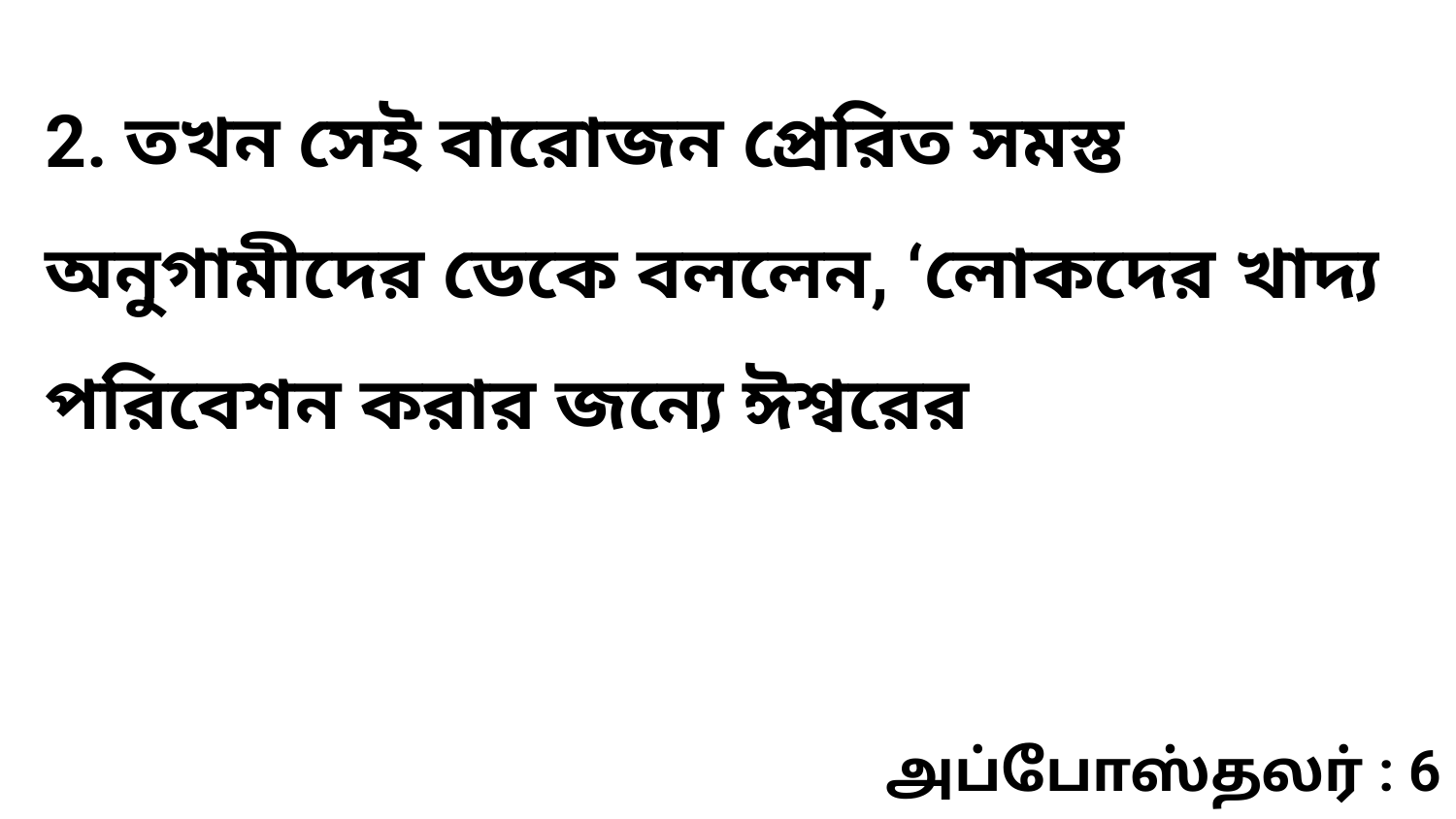

2. তখন সেই বারোজন প্রেরিত সমস্ত অনুগামীদের ডেকে বললেন, ‘লোকদের খাদ্য পরিবেশন করার জন্যে ঈশ্বরের
அப்போஸ்தலர் : 6